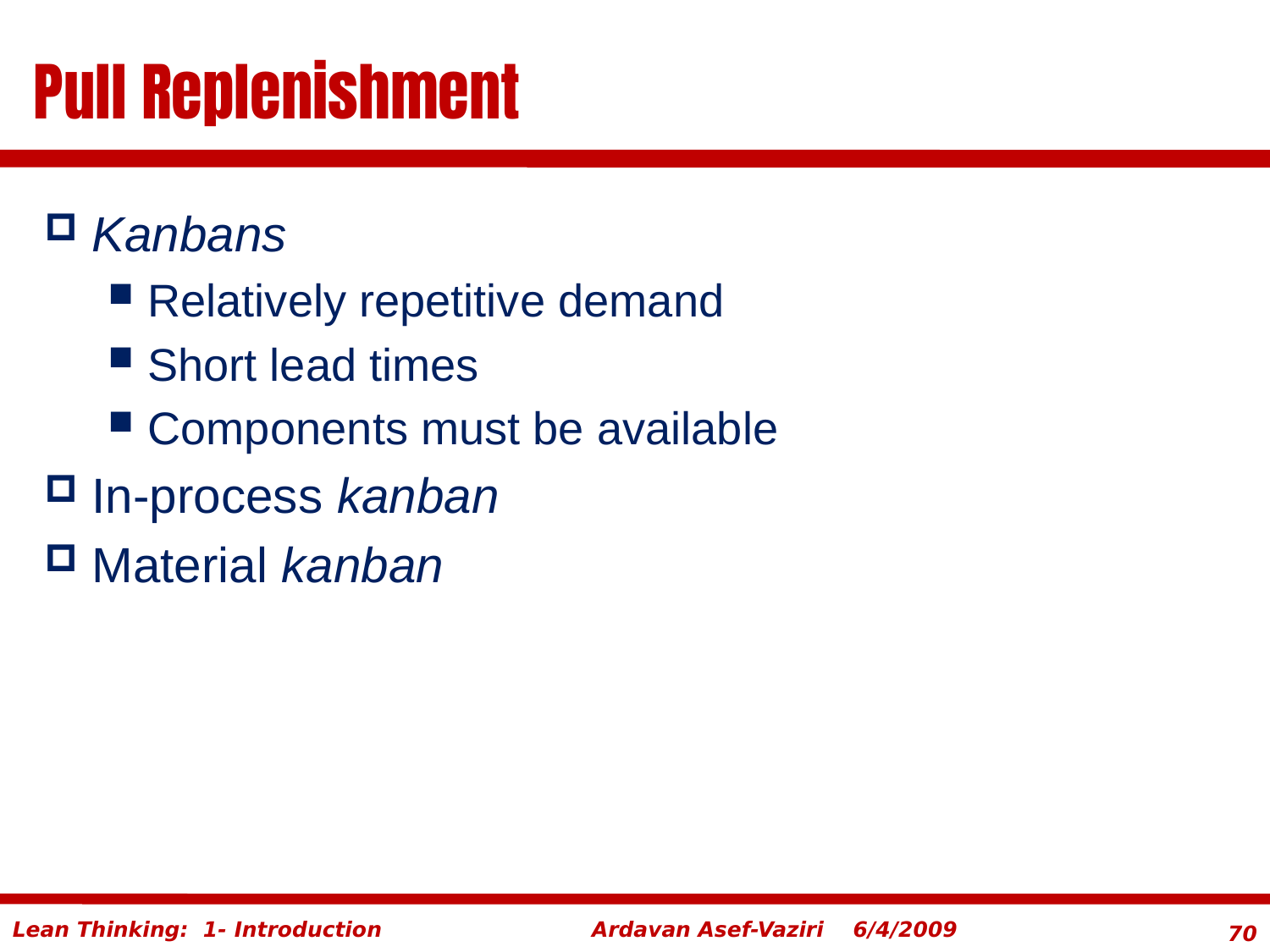

# Pull Replenishment
Kanbans
Relatively repetitive demand
Short lead times
Components must be available
In-process kanban
Material kanban